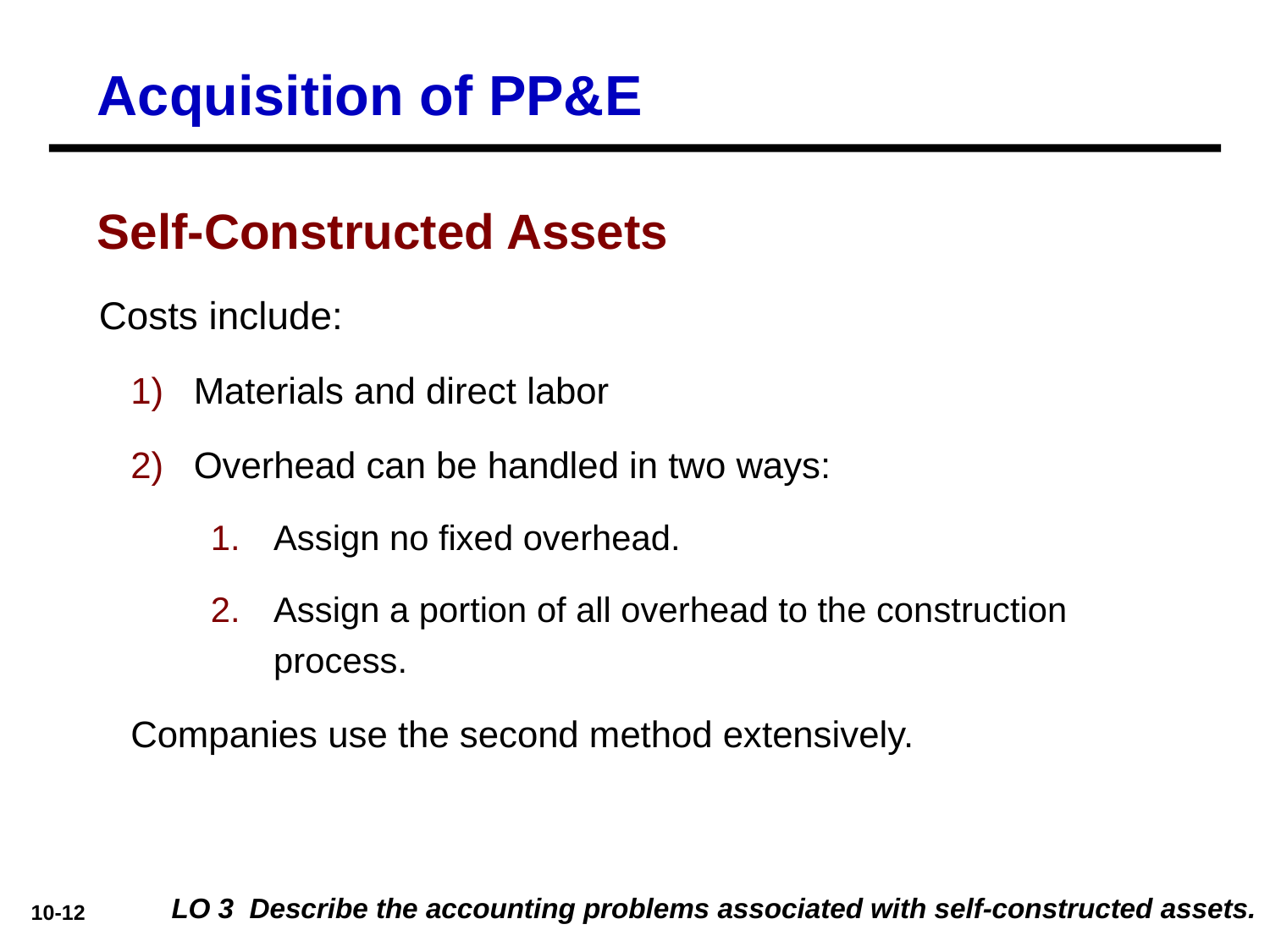

# Acquisition of PP&E

Self-Constructed Assets
Costs include:
Materials and direct labor
Overhead can be handled in two ways:
Assign no fixed overhead.
Assign a portion of all overhead to the construction process.
Companies use the second method extensively.
LO 3  Describe the accounting problems associated with self-constructed assets.